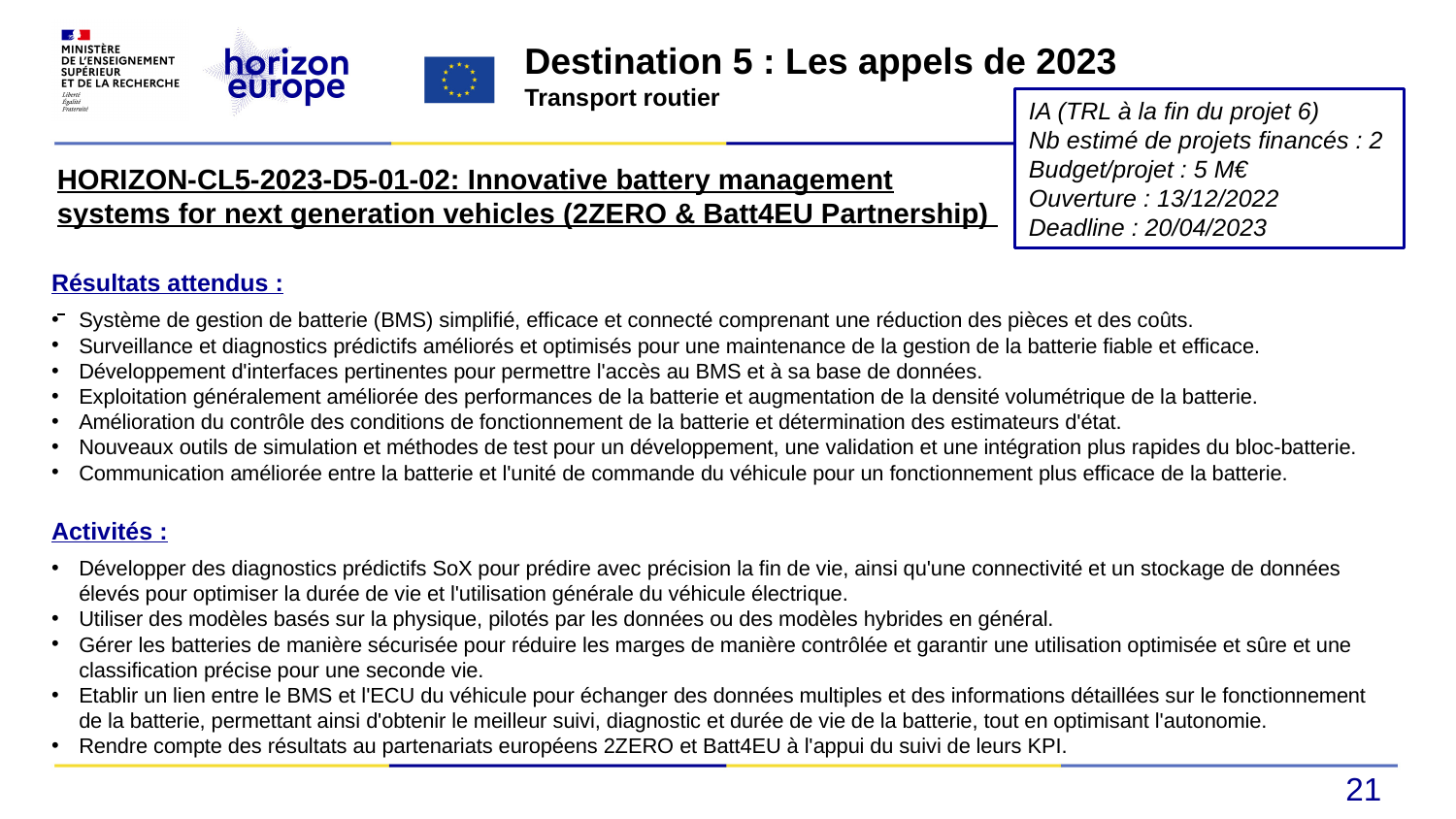

Destination 5 : Les appels de 2023
Transport routier
IA (TRL à la fin du projet 6)
Nb estimé de projets financés : 2
Budget/projet : 5 M€
Ouverture : 13/12/2022
Deadline : 20/04/2023
HORIZON-CL5-2023-D5-01-02: Innovative battery management systems for next generation vehicles (2ZERO & Batt4EU Partnership)

Résultats attendus :
Système de gestion de batterie (BMS) simplifié, efficace et connecté comprenant une réduction des pièces et des coûts.
Surveillance et diagnostics prédictifs améliorés et optimisés pour une maintenance de la gestion de la batterie fiable et efficace.
Développement d'interfaces pertinentes pour permettre l'accès au BMS et à sa base de données.
Exploitation généralement améliorée des performances de la batterie et augmentation de la densité volumétrique de la batterie.
Amélioration du contrôle des conditions de fonctionnement de la batterie et détermination des estimateurs d'état.
Nouveaux outils de simulation et méthodes de test pour un développement, une validation et une intégration plus rapides du bloc-batterie.
Communication améliorée entre la batterie et l'unité de commande du véhicule pour un fonctionnement plus efficace de la batterie.

Activités :
Développer des diagnostics prédictifs SoX pour prédire avec précision la fin de vie, ainsi qu'une connectivité et un stockage de données élevés pour optimiser la durée de vie et l'utilisation générale du véhicule électrique.
Utiliser des modèles basés sur la physique, pilotés par les données ou des modèles hybrides en général.
Gérer les batteries de manière sécurisée pour réduire les marges de manière contrôlée et garantir une utilisation optimisée et sûre et une classification précise pour une seconde vie.
Etablir un lien entre le BMS et l'ECU du véhicule pour échanger des données multiples et des informations détaillées sur le fonctionnement de la batterie, permettant ainsi d'obtenir le meilleur suivi, diagnostic et durée de vie de la batterie, tout en optimisant l'autonomie.
Rendre compte des résultats au partenariats européens 2ZERO et Batt4EU à l'appui du suivi de leurs KPI.

21